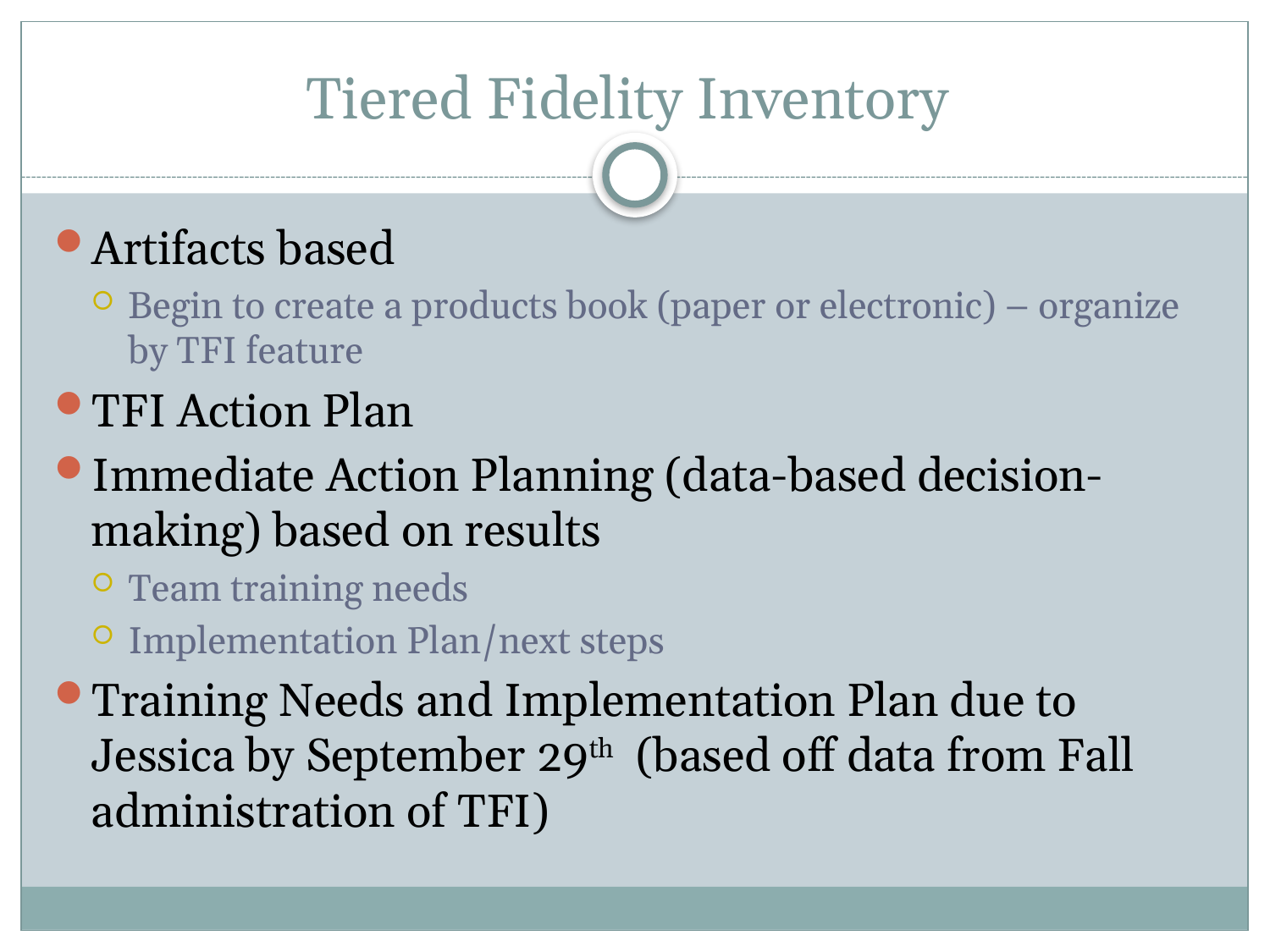

# Tiered Fidelity Inventory
Artifacts based
Begin to create a products book (paper or electronic) – organize by TFI feature
TFI Action Plan
Immediate Action Planning (data-based decision-making) based on results
Team training needs
Implementation Plan/next steps
Training Needs and Implementation Plan due to Jessica by September 29th  (based off data from Fall administration of TFI)